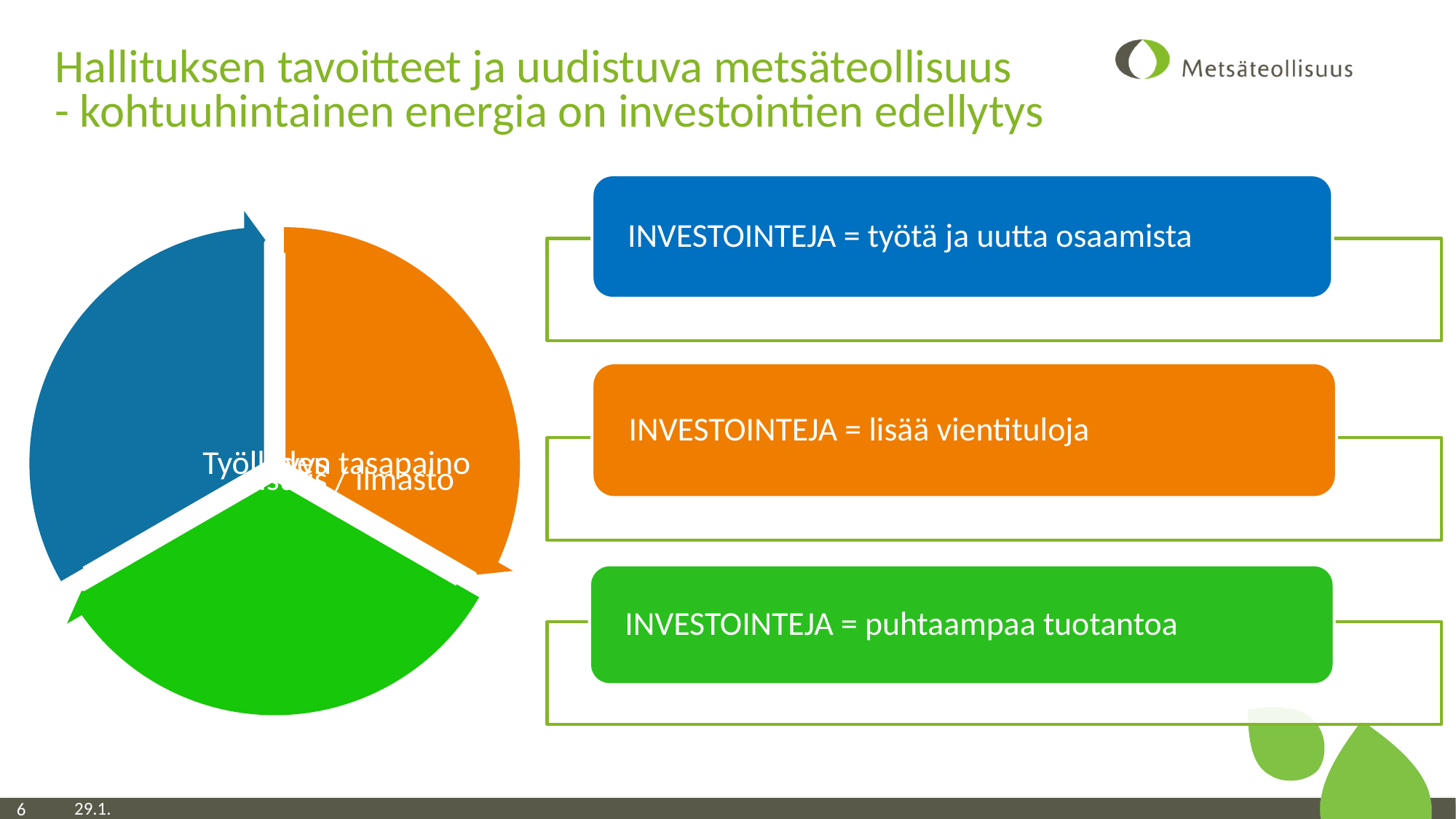

# Hallituksen tavoitteet ja uudistuva metsäteollisuus - kohtuuhintainen energia on investointien edellytys
INVESTOINTEJA = työtä ja uutta osaamista
INVESTOINTEJA = lisää vientituloja
INVESTOINTEJA = puhtaampaa tuotantoa
Julkisen talouden tasapaino
Hiilineutraalisuus / ilmasto
Työllisyys
29.1.
6
6